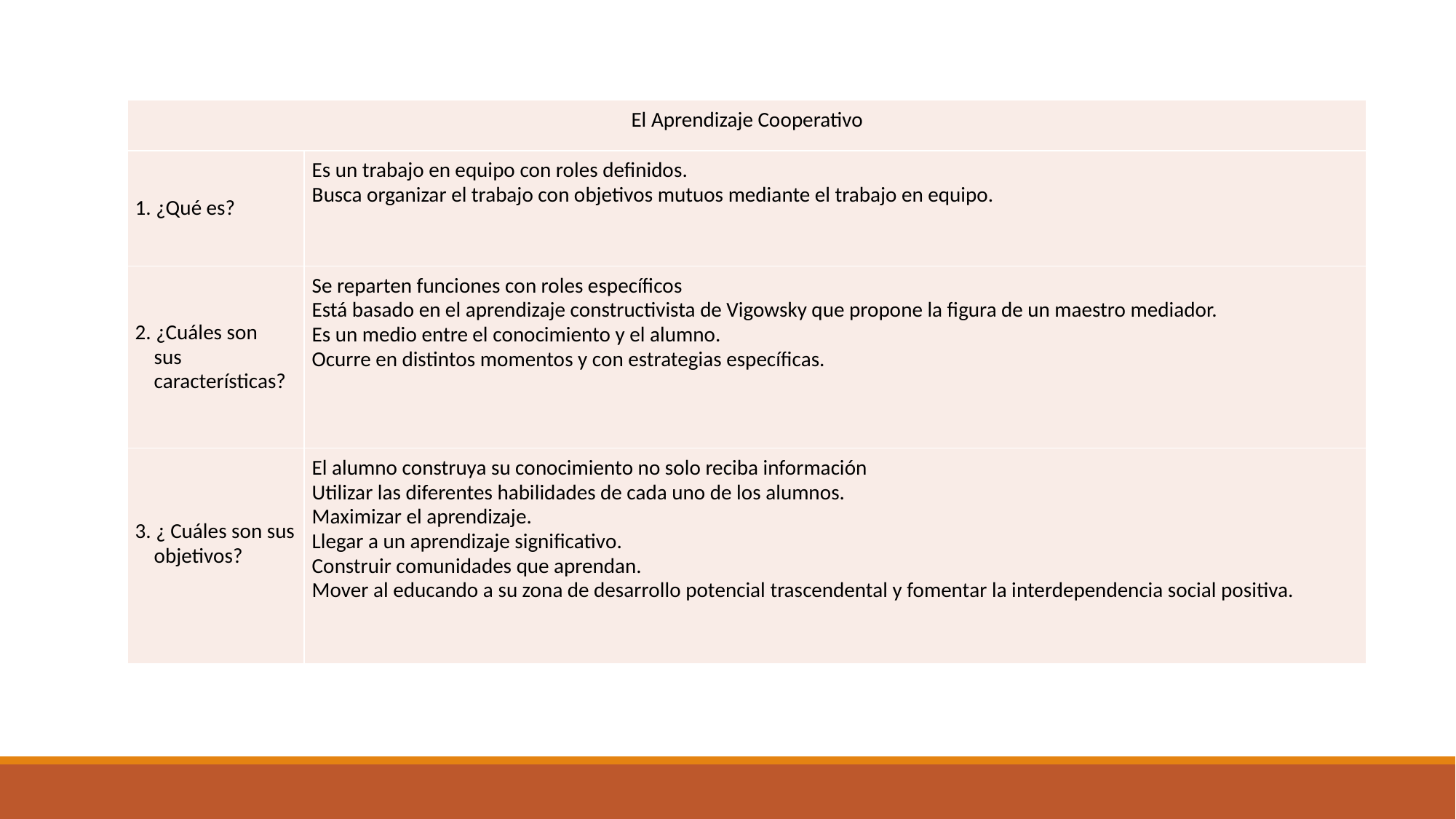

| El Aprendizaje Cooperativo |  |
| --- | --- |
| 1. ¿Qué es? | Es un trabajo en equipo con roles definidos. Busca organizar el trabajo con objetivos mutuos mediante el trabajo en equipo. |
| 2. ¿Cuáles son sus características? | Se reparten funciones con roles específicos Está basado en el aprendizaje constructivista de Vigowsky que propone la figura de un maestro mediador. Es un medio entre el conocimiento y el alumno. Ocurre en distintos momentos y con estrategias específicas. |
| 3. ¿ Cuáles son sus objetivos? | El alumno construya su conocimiento no solo reciba información Utilizar las diferentes habilidades de cada uno de los alumnos. Maximizar el aprendizaje. Llegar a un aprendizaje significativo. Construir comunidades que aprendan. Mover al educando a su zona de desarrollo potencial trascendental y fomentar la interdependencia social positiva. |